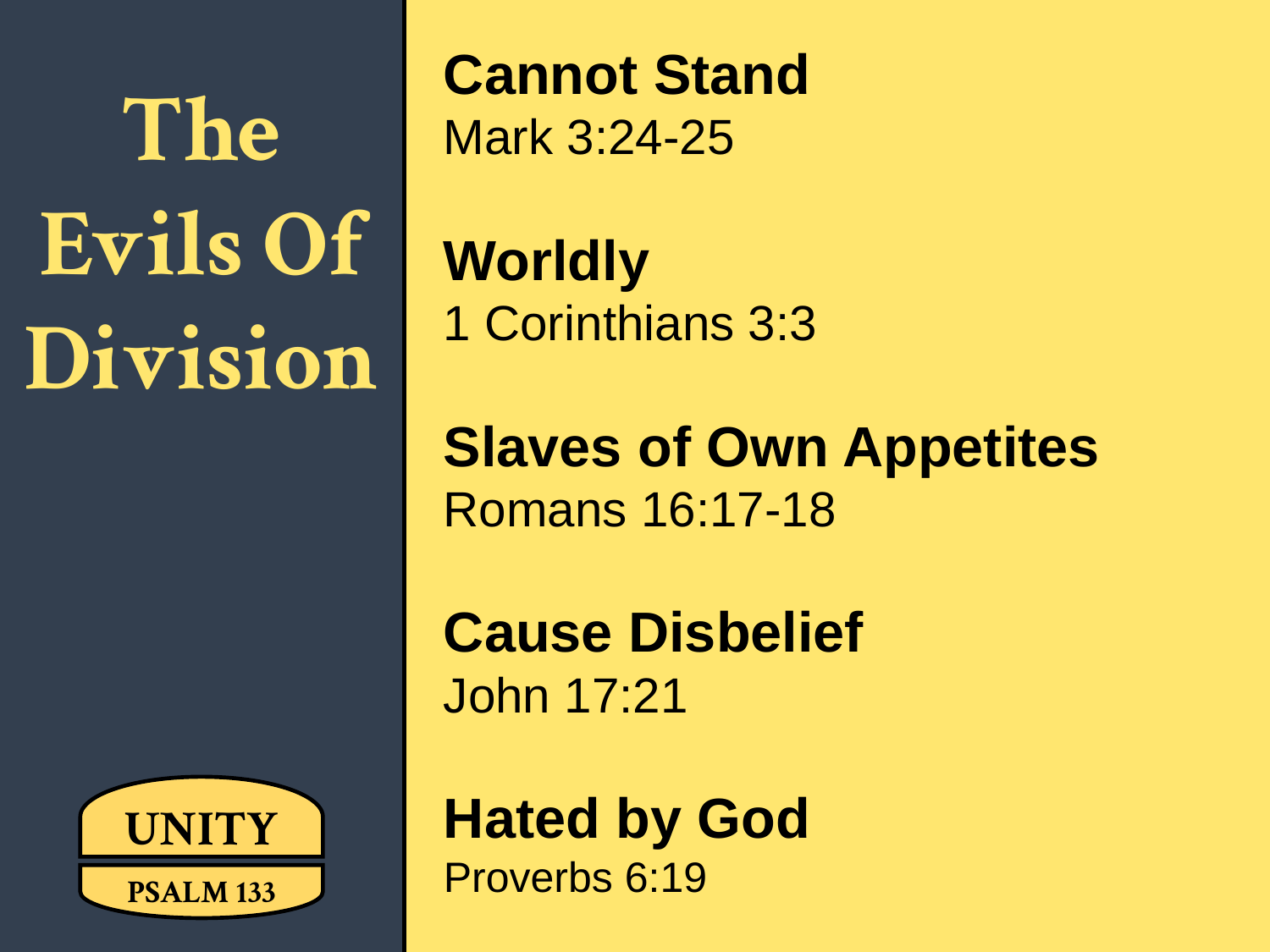

Cannot Stand
Mark 3:24-25

Worldly
1 Corinthians 3:3

Slaves of Own Appetites
Romans 16:17-18

Cause Disbelief
John 17:21

Hated by God
Proverbs 6:19
The Evils Of Division

UNITY
PSALM 133